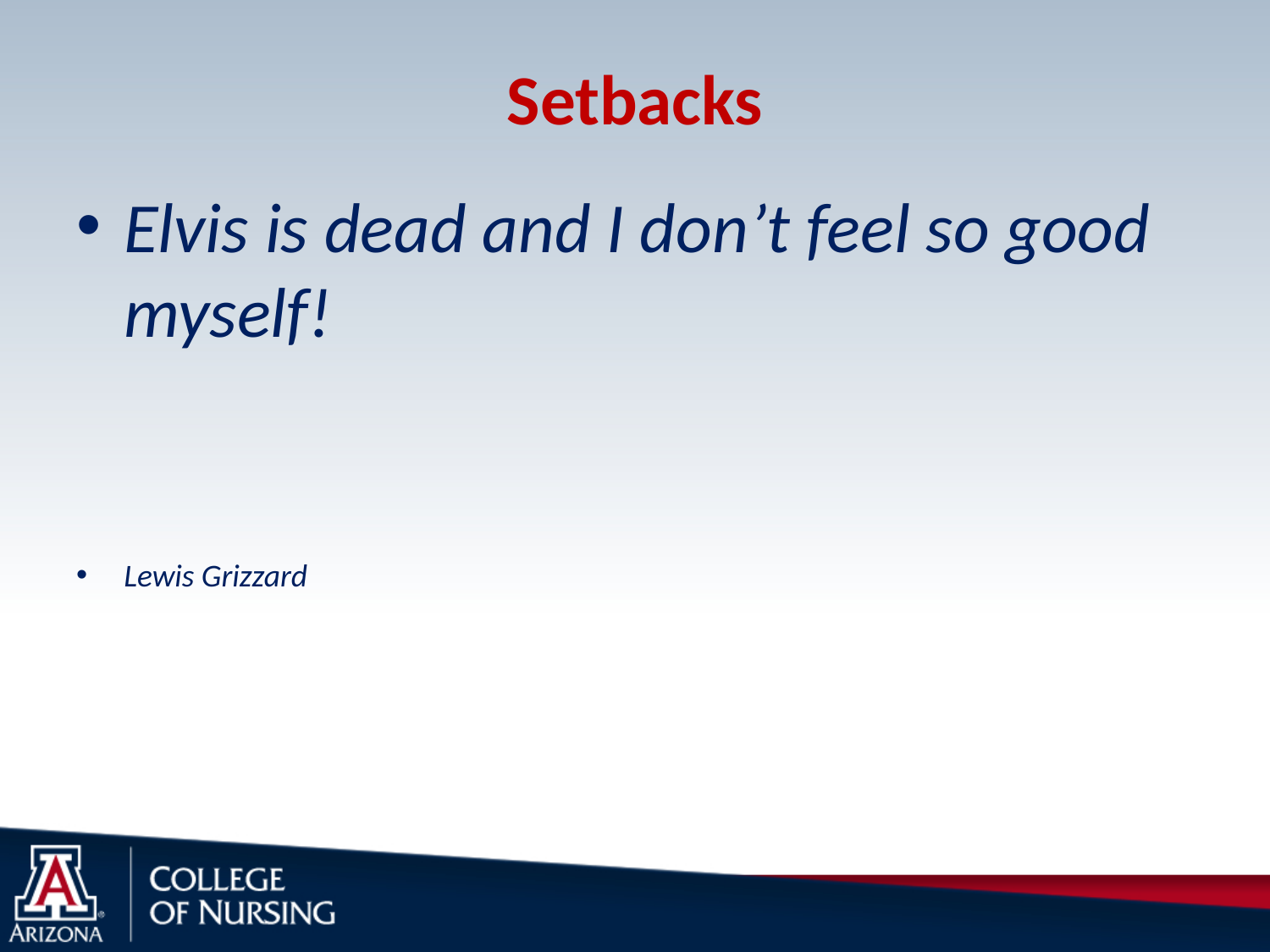

# Setbacks
Elvis is dead and I don’t feel so good myself!

Lewis Grizzard